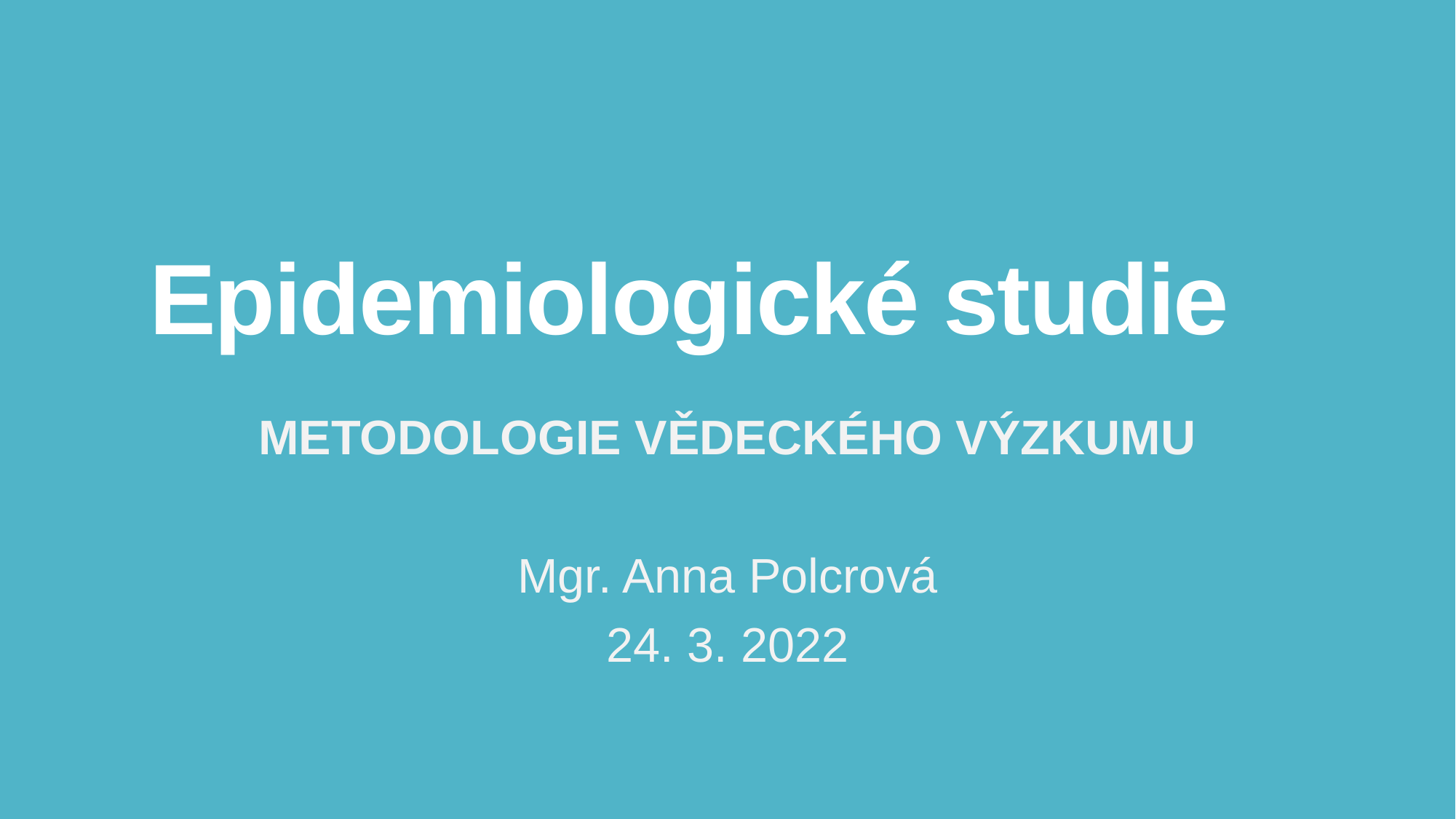

# Epidemiologické studie
METODOLOGIE VĚDECKÉHO VÝZKUMU

Mgr. Anna Polcrová
24. 3. 2022